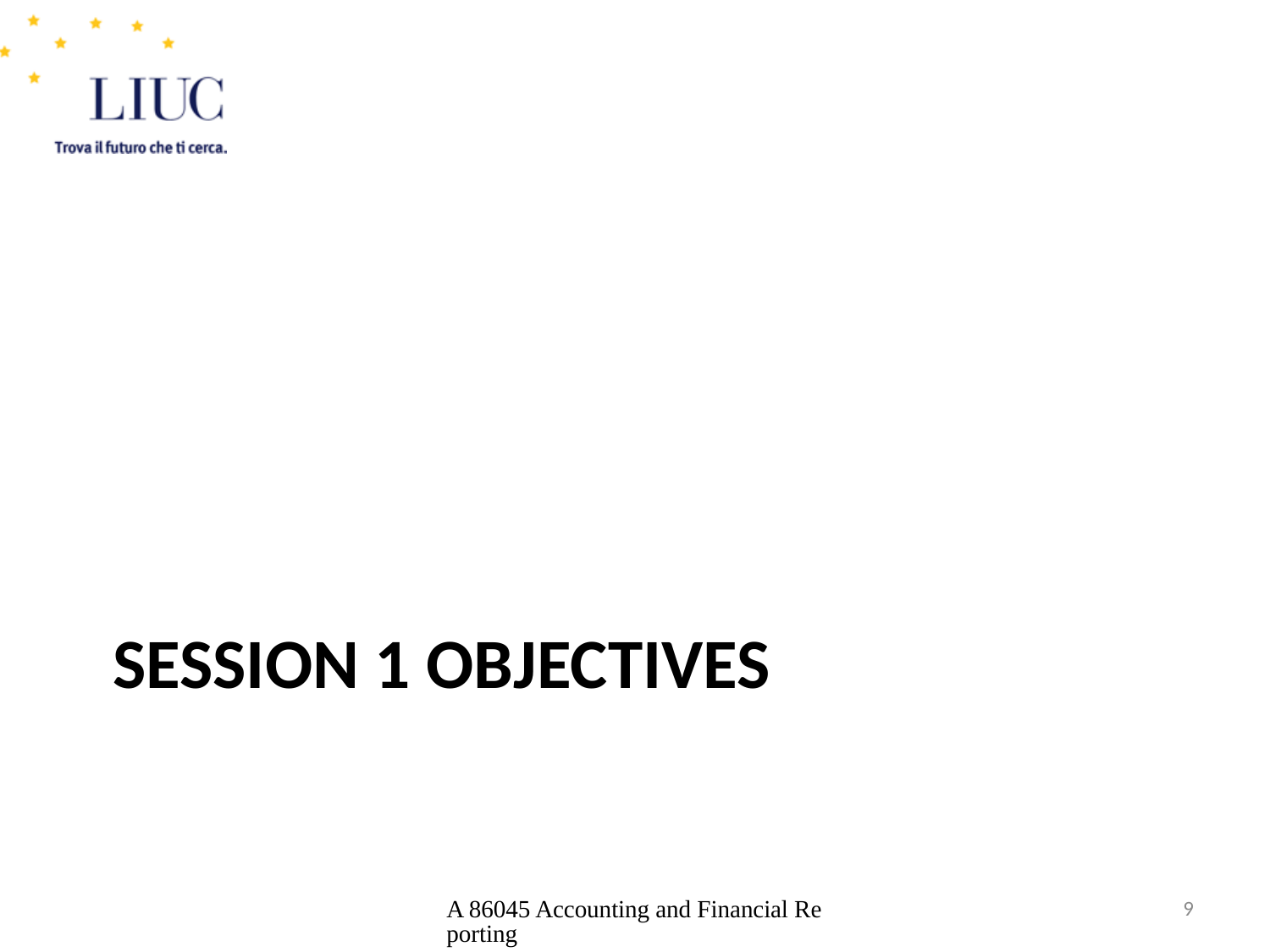

# Session 1 Objectives
A 86045 Accounting and Financial Reporting
9